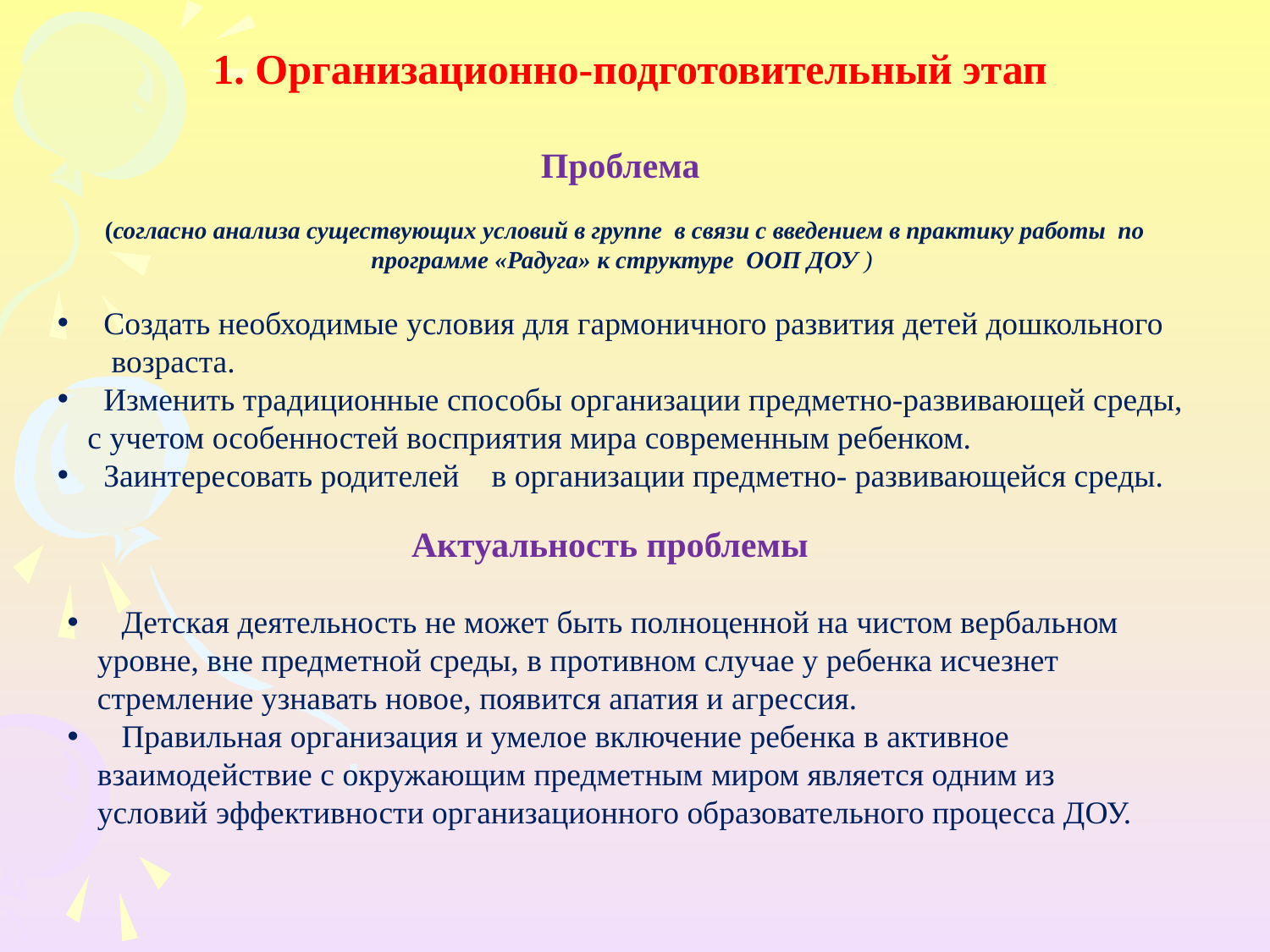

1. Организационно-подготовительный этап
Проблема

(согласно анализа существующих условий в группе  в связи с введением в практику работы  по программе «Радуга» к структуре  ООП ДОУ )

  Создать необходимые условия для гармоничного развития детей дошкольного       возраста.
  Изменить традиционные способы организации предметно-развивающей среды, с учетом особенностей восприятия мира современным ребенком.
  Заинтересовать родителей    в организации предметно- развивающейся среды.
Актуальность проблемы
   Детская деятельность не может быть полноценной на чистом вербальном уровне, вне предметной среды, в противном случае у ребенка исчезнет стремление узнавать новое, появится апатия и агрессия.
   Правильная организация и умелое включение ребенка в активное взаимодействие с окружающим предметным миром является одним из условий эффективности организационного образовательного процесса ДОУ.